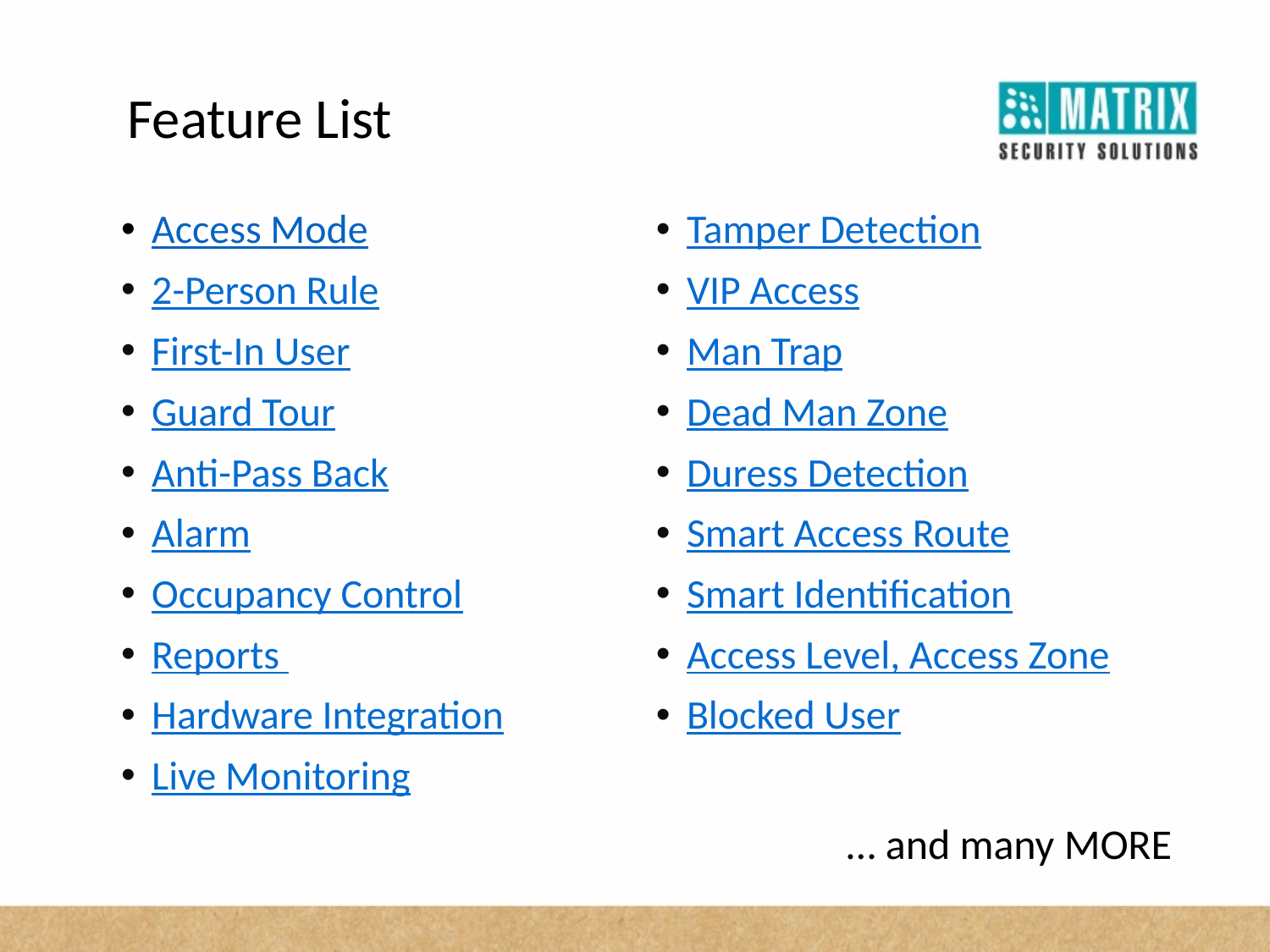

Feature List
Access Mode
2-Person Rule
First-In User
Guard Tour
Anti-Pass Back
Alarm
Occupancy Control
Reports
Hardware Integration
Live Monitoring
Tamper Detection
VIP Access
Man Trap
Dead Man Zone
Duress Detection
Smart Access Route
Smart Identification
Access Level, Access Zone
Blocked User
… and many MORE